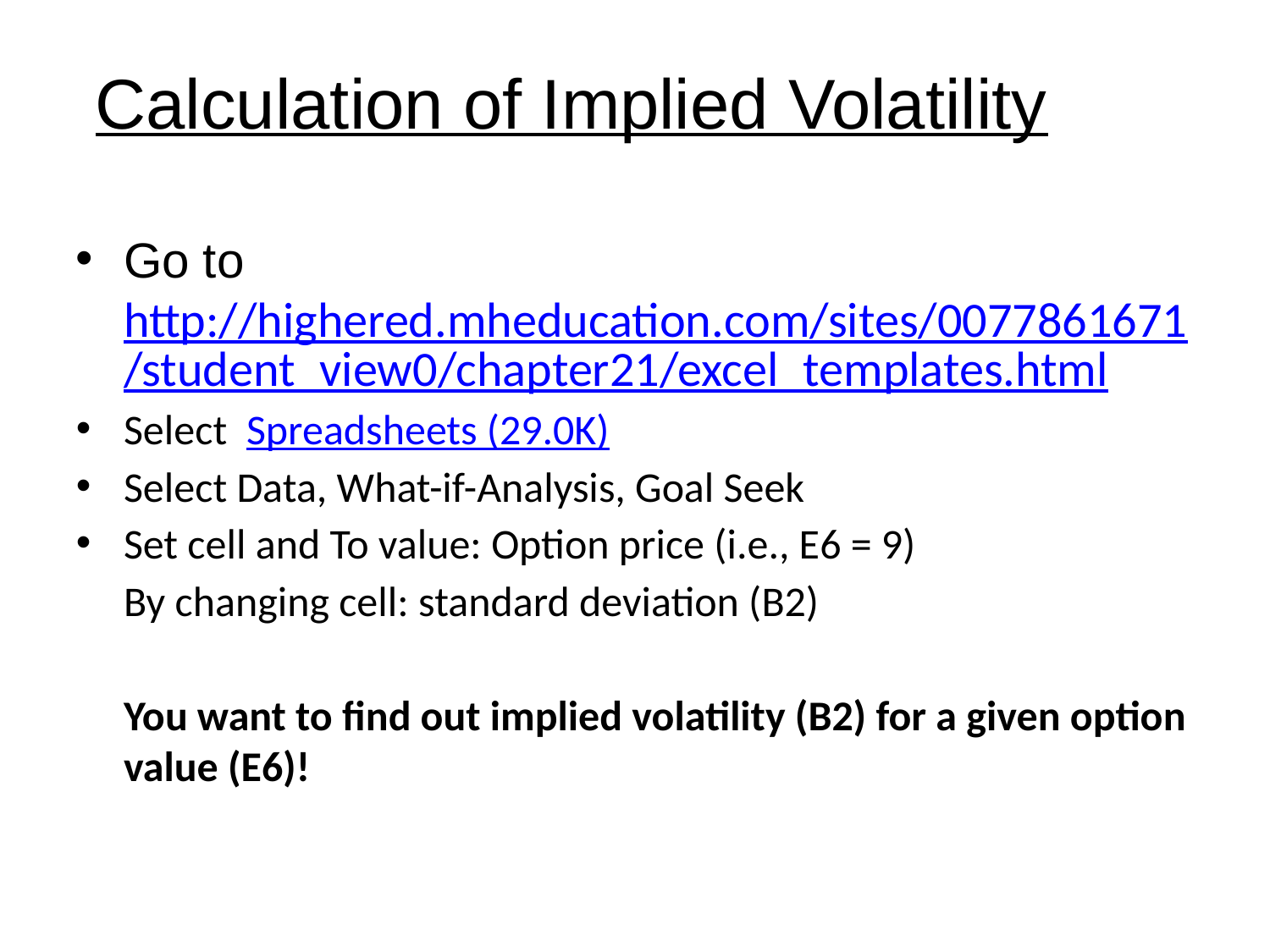

# Calculation of Implied Volatility
Go to http://highered.mheducation.com/sites/0077861671/student_view0/chapter21/excel_templates.html
Select  Spreadsheets (29.0K)
Select Data, What-if-Analysis, Goal Seek
Set cell and To value: Option price (i.e., E6 = 9)
     By changing cell: standard deviation (B2)

	You want to find out implied volatility (B2) for a given option value (E6)!